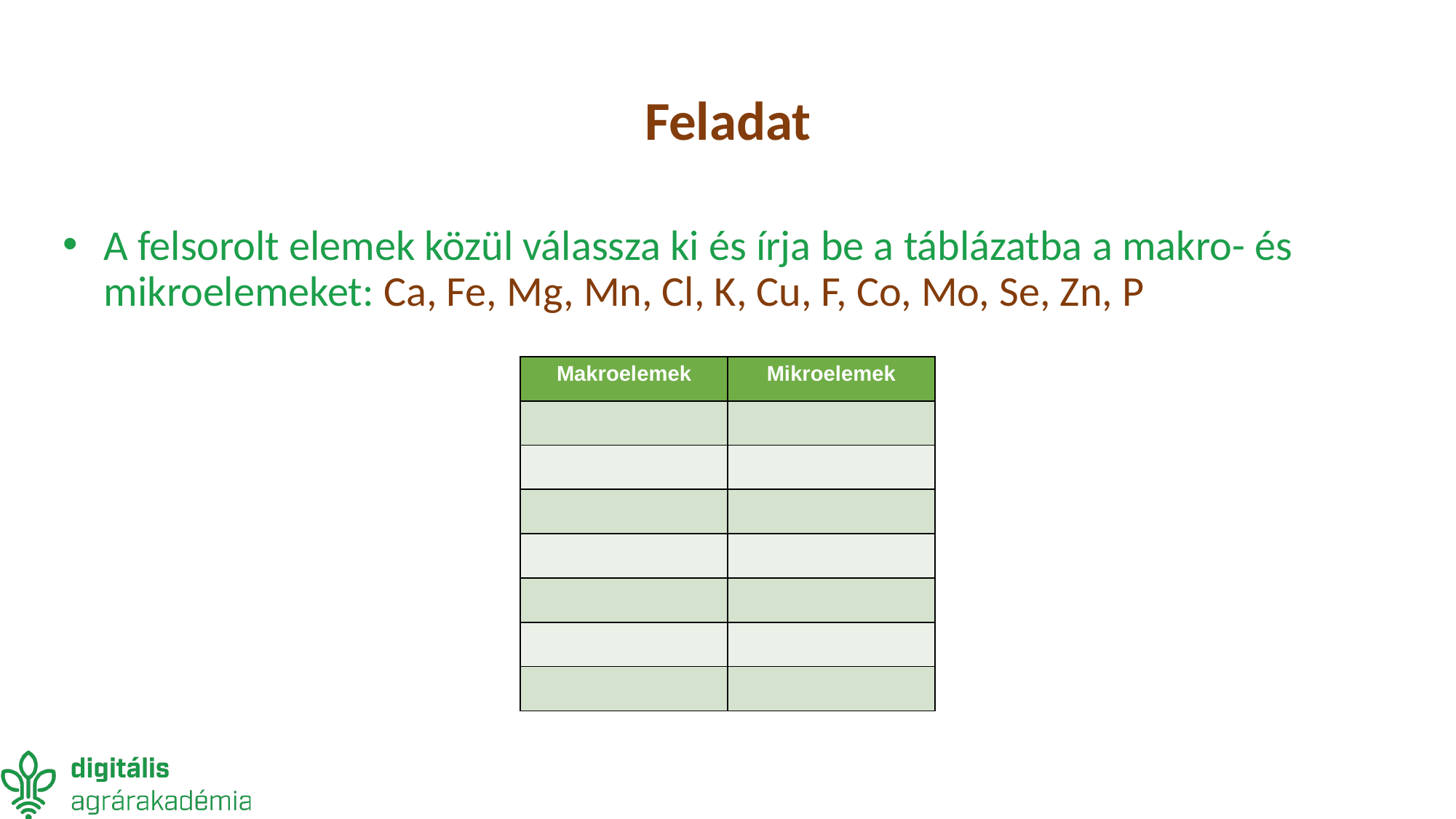

# Feladat
A felsorolt elemek közül válassza ki és írja be a táblázatba a makro- és mikroelemeket: Ca, Fe, Mg, Mn, Cl, K, Cu, F, Co, Mo, Se, Zn, P

| Makroelemek | Mikroelemek |
| --- | --- |
|  |  |
|  |  |
|  |  |
|  |  |
|  |  |
|  |  |
|  |  |